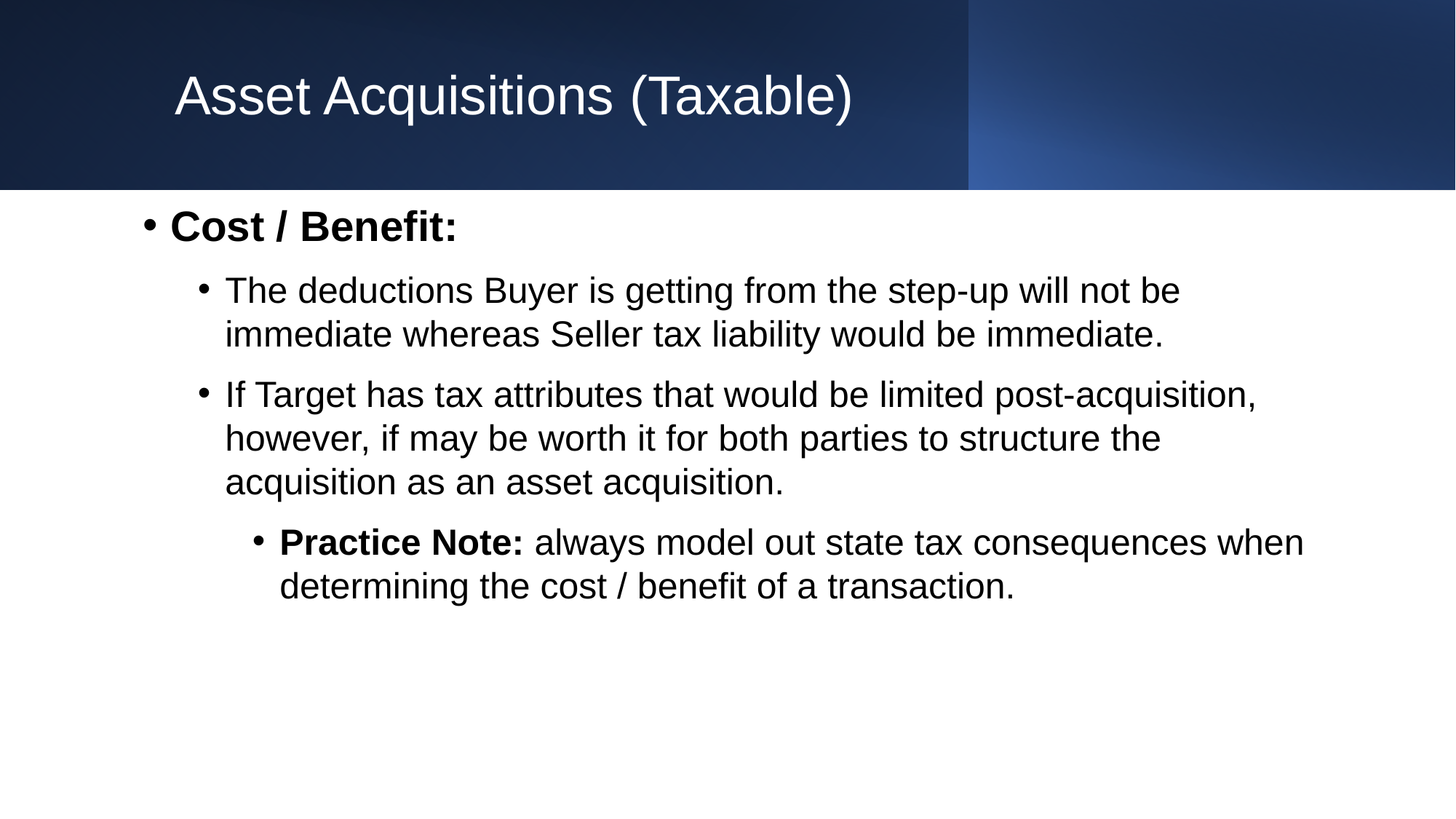

# Asset Acquisitions (Taxable)
Cost / Benefit:
The deductions Buyer is getting from the step-up will not be immediate whereas Seller tax liability would be immediate.
If Target has tax attributes that would be limited post-acquisition, however, if may be worth it for both parties to structure the acquisition as an asset acquisition.
Practice Note: always model out state tax consequences when determining the cost / benefit of a transaction.